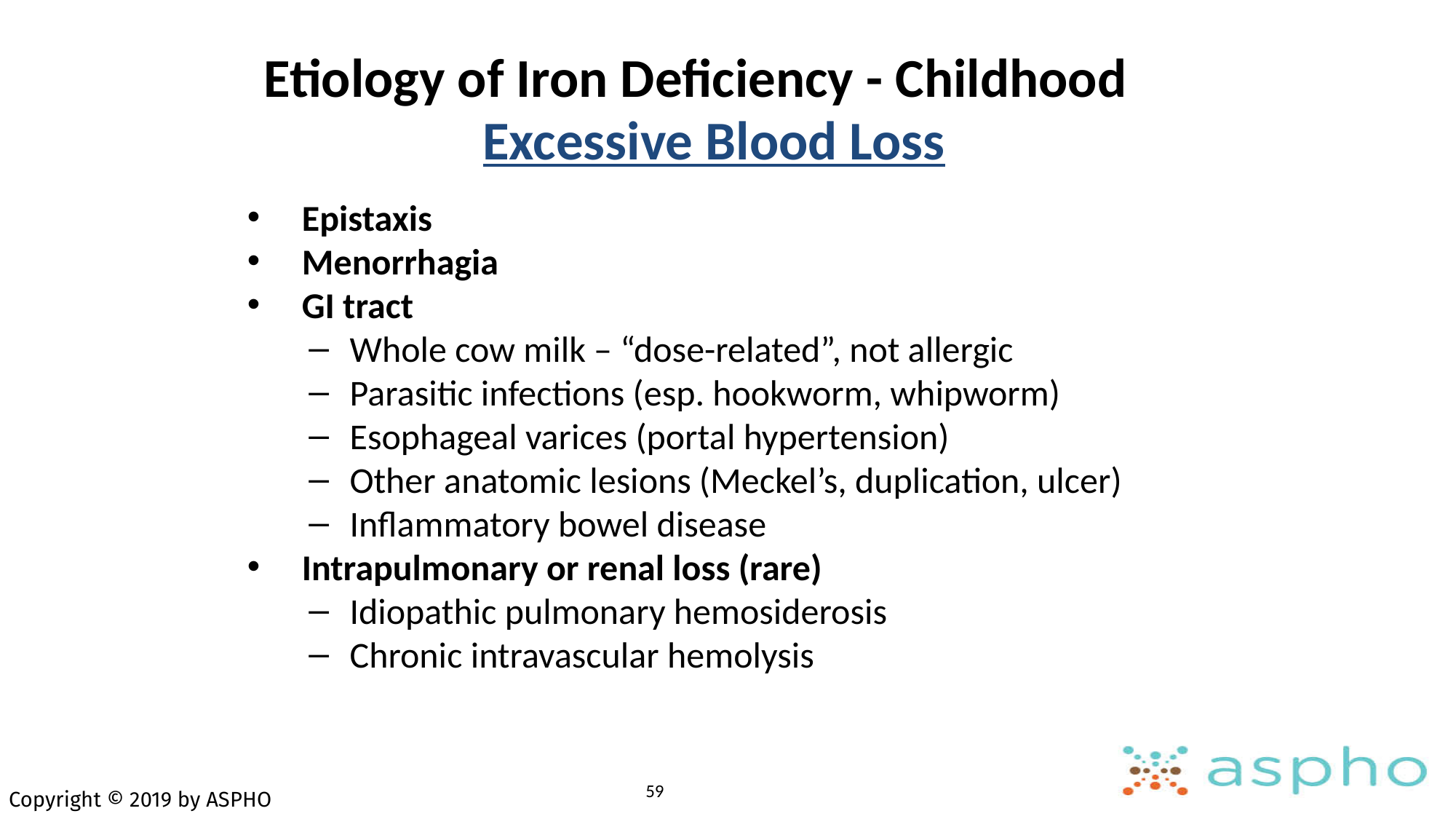

# Etiology of Iron Deficiency - Childhood
Excessive Blood Loss
Epistaxis
Menorrhagia
GI tract
Whole cow milk – “dose-related”, not allergic
Parasitic infections (esp. hookworm, whipworm)
Esophageal varices (portal hypertension)
Other anatomic lesions (Meckel’s, duplication, ulcer)
Inflammatory bowel disease
Intrapulmonary or renal loss (rare)
Idiopathic pulmonary hemosiderosis
Chronic intravascular hemolysis
59
Copyright © 2019 by ASPHO